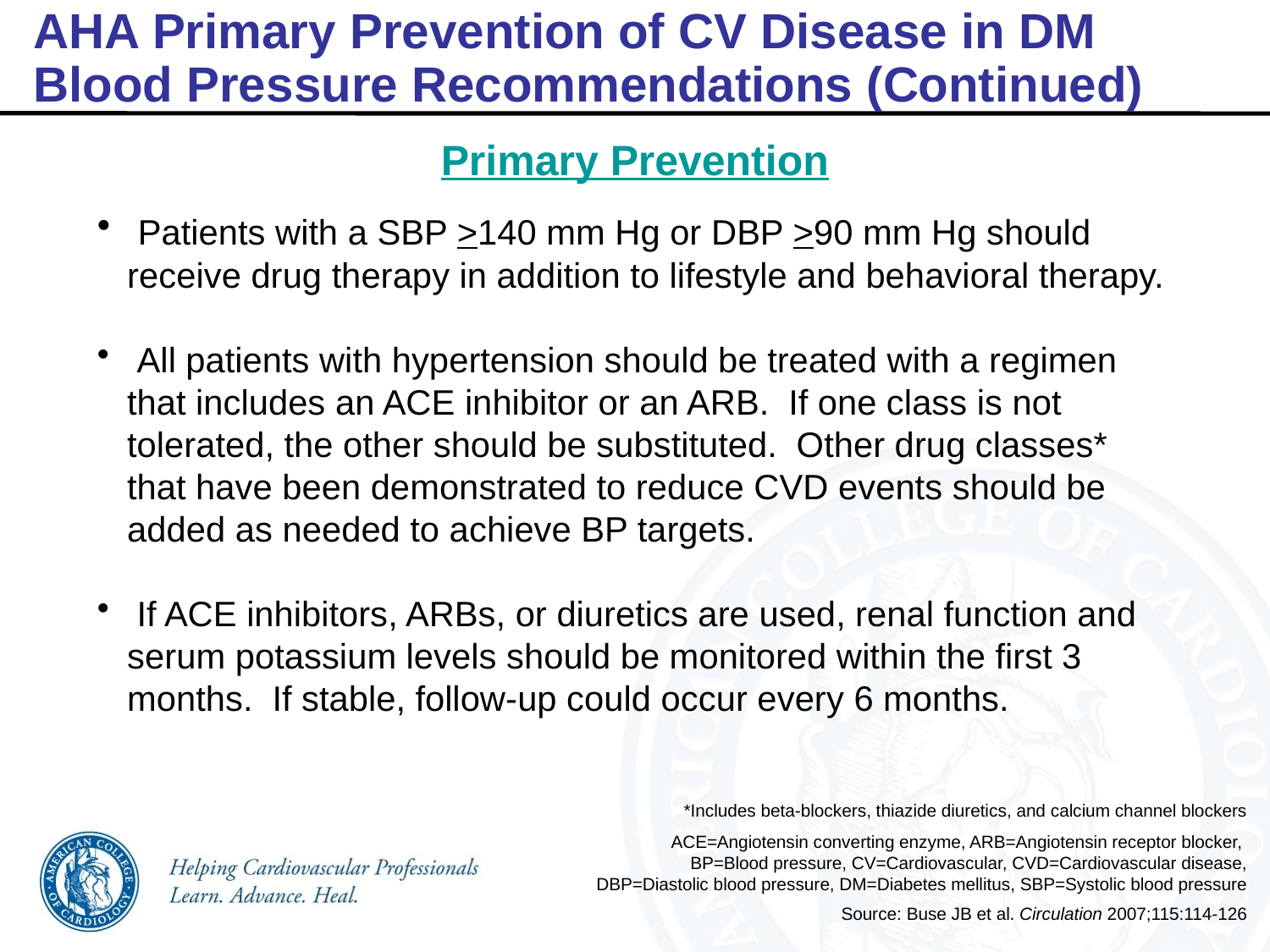

AHA Primary Prevention of CV Disease in DM
Blood Pressure Recommendations (Continued)
Primary Prevention
 Patients with a SBP >140 mm Hg or DBP >90 mm Hg should receive drug therapy in addition to lifestyle and behavioral therapy.

 All patients with hypertension should be treated with a regimen that includes an ACE inhibitor or an ARB.  If one class is not tolerated, the other should be substituted.  Other drug classes* that have been demonstrated to reduce CVD events should be added as needed to achieve BP targets.

 If ACE inhibitors, ARBs, or diuretics are used, renal function and serum potassium levels should be monitored within the first 3 months.  If stable, follow-up could occur every 6 months.
*Includes beta-blockers, thiazide diuretics, and calcium channel blockers
ACE=Angiotensin converting enzyme, ARB=Angiotensin receptor blocker,
BP=Blood pressure, CV=Cardiovascular, CVD=Cardiovascular disease, DBP=Diastolic blood pressure, DM=Diabetes mellitus, SBP=Systolic blood pressure
Source: Buse JB et al. Circulation 2007;115:114-126